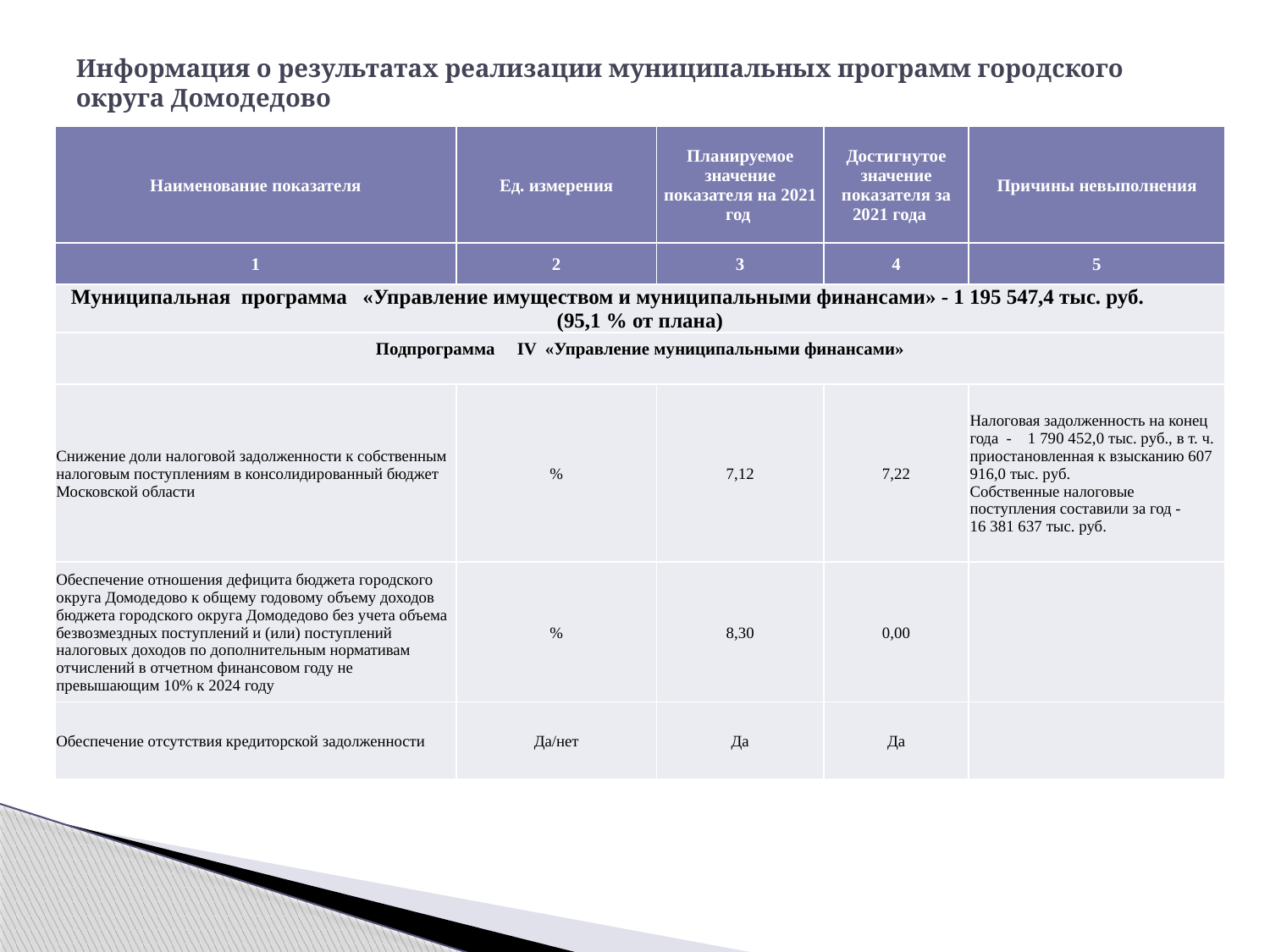

# Информация о результатах реализации муниципальных программ городского округа Домодедово
| Наименование показателя | Ед. измерения | Планируемое значение показателя на 2021 год | Достигнутое значение показателя за 2021 года | Причины невыполнения |
| --- | --- | --- | --- | --- |
| 1 | 2 | 3 | 4 | 5 |
| Муниципальная программа «Управление имуществом и муниципальными финансами» - 1 195 547,4 тыс. руб. (95,1 % от плана) |  |  |  |  |
| Подпрограмма IV «Управление муниципальными финансами» |  |  |  |  |
| Снижение доли налоговой задолженности к собственным налоговым поступлениям в консолидированный бюджет Московской области | % | 7,12 | 7,22 | Налоговая задолженность на конец года - 1 790 452,0 тыс. руб., в т. ч. приостановленная к взысканию 607 916,0 тыс. руб. Собственные налоговые поступления составили за год - 16 381 637 тыс. руб. |
| Обеспечение отношения дефицита бюджета городского округа Домодедово к общему годовому объему доходов бюджета городского округа Домодедово без учета объема безвозмездных поступлений и (или) поступлений налоговых доходов по дополнительным нормативам отчислений в отчетном финансовом году не превышающим 10% к 2024 году | % | 8,30 | 0,00 |  |
| Обеспечение отсутствия кредиторской задолженности | Да/нет | Да | Да |  |